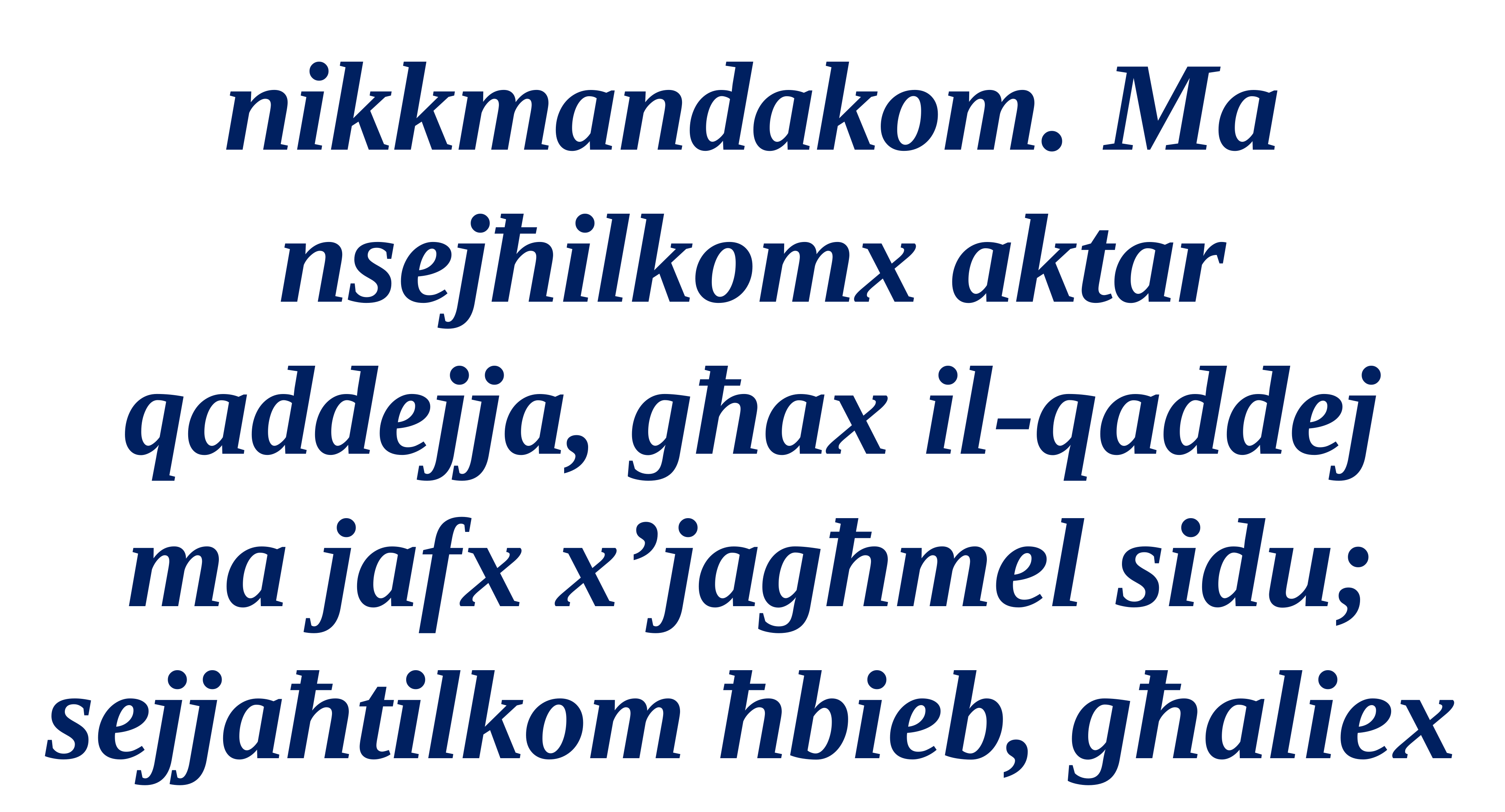

nikkmandakom. Ma nsejħilkomx aktar qaddejja, għax il-qaddej ma jafx x’jagħmel sidu; sejjaħtilkom ħbieb, għaliex